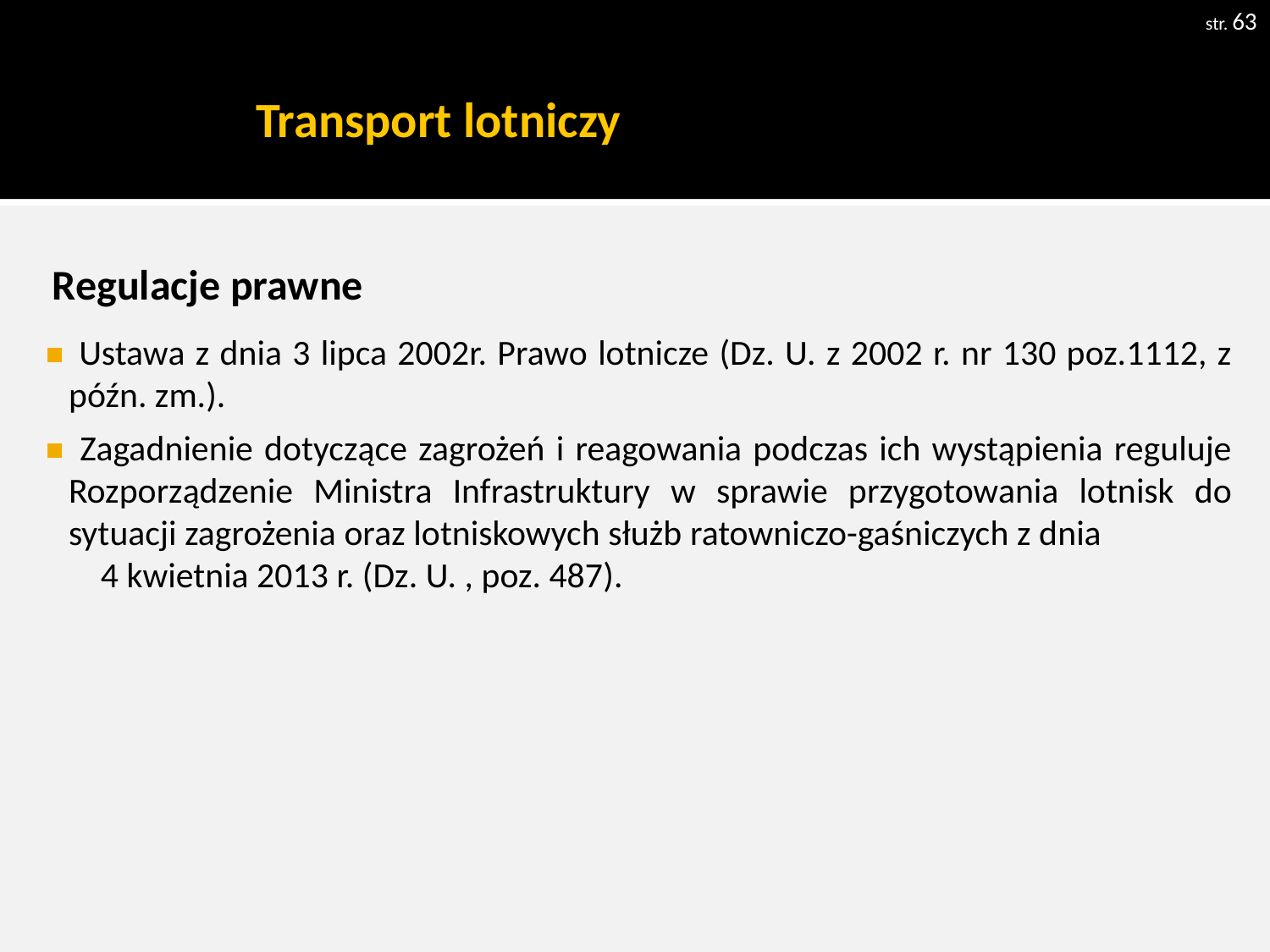

str. 63
# Transport lotniczy

 Regulacje prawne

 Ustawa z dnia 3 lipca 2002r. Prawo lotnicze (Dz. U. z 2002 r. nr 130 poz.1112, z późn. zm.).

 Zagadnienie dotyczące zagrożeń i reagowania podczas ich wystąpienia reguluje Rozporządzenie Ministra Infrastruktury w sprawie przygotowania lotnisk do sytuacji zagrożenia oraz lotniskowych służb ratowniczo-gaśniczych z dnia                     4 kwietnia 2013 r. (Dz. U. , poz. 487).